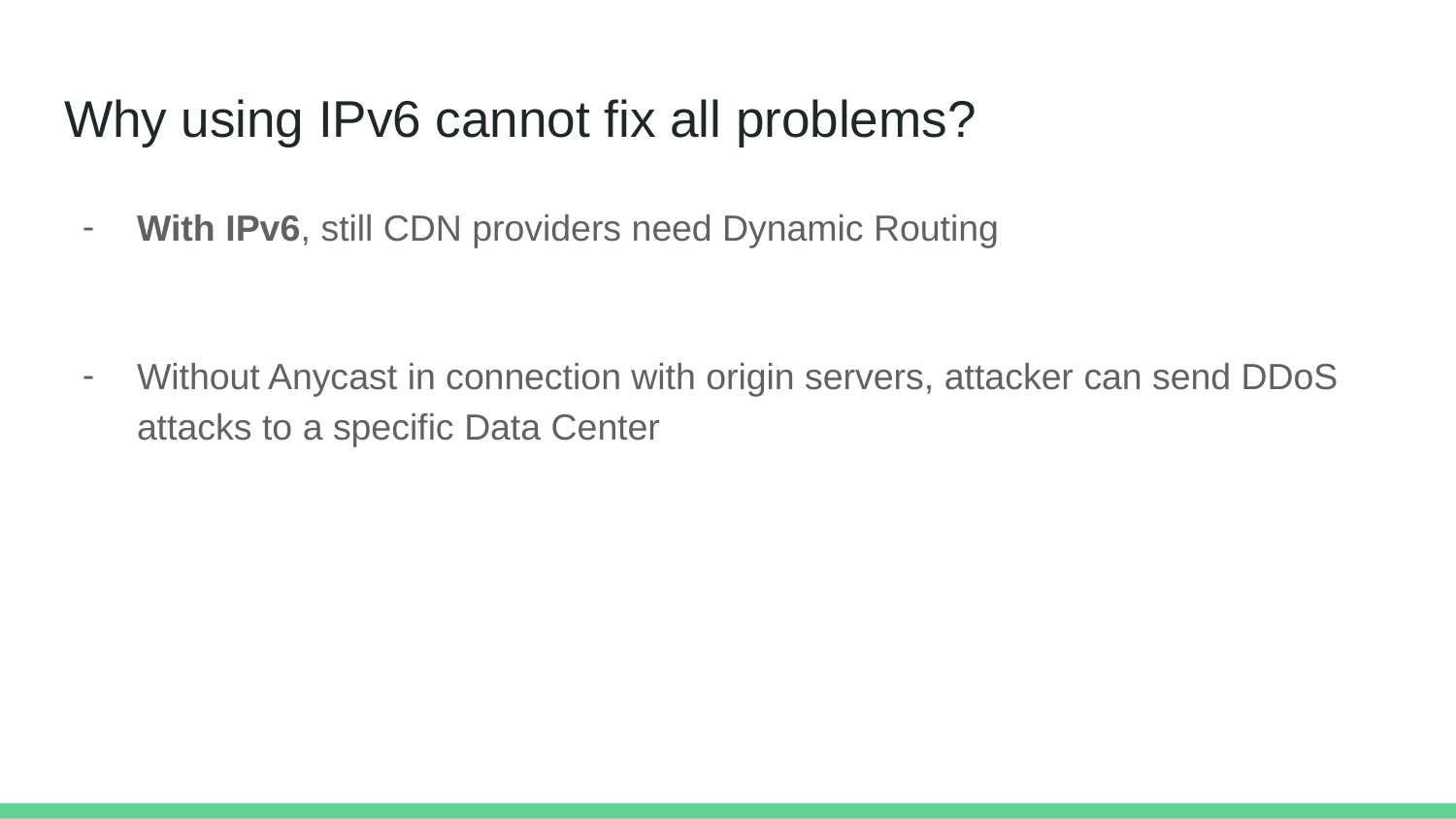

# Why using IPv6 cannot fix all problems?
With IPv6, still CDN providers need Dynamic Routing

Without Anycast in connection with origin servers, attacker can send DDoS attacks to a specific Data Center